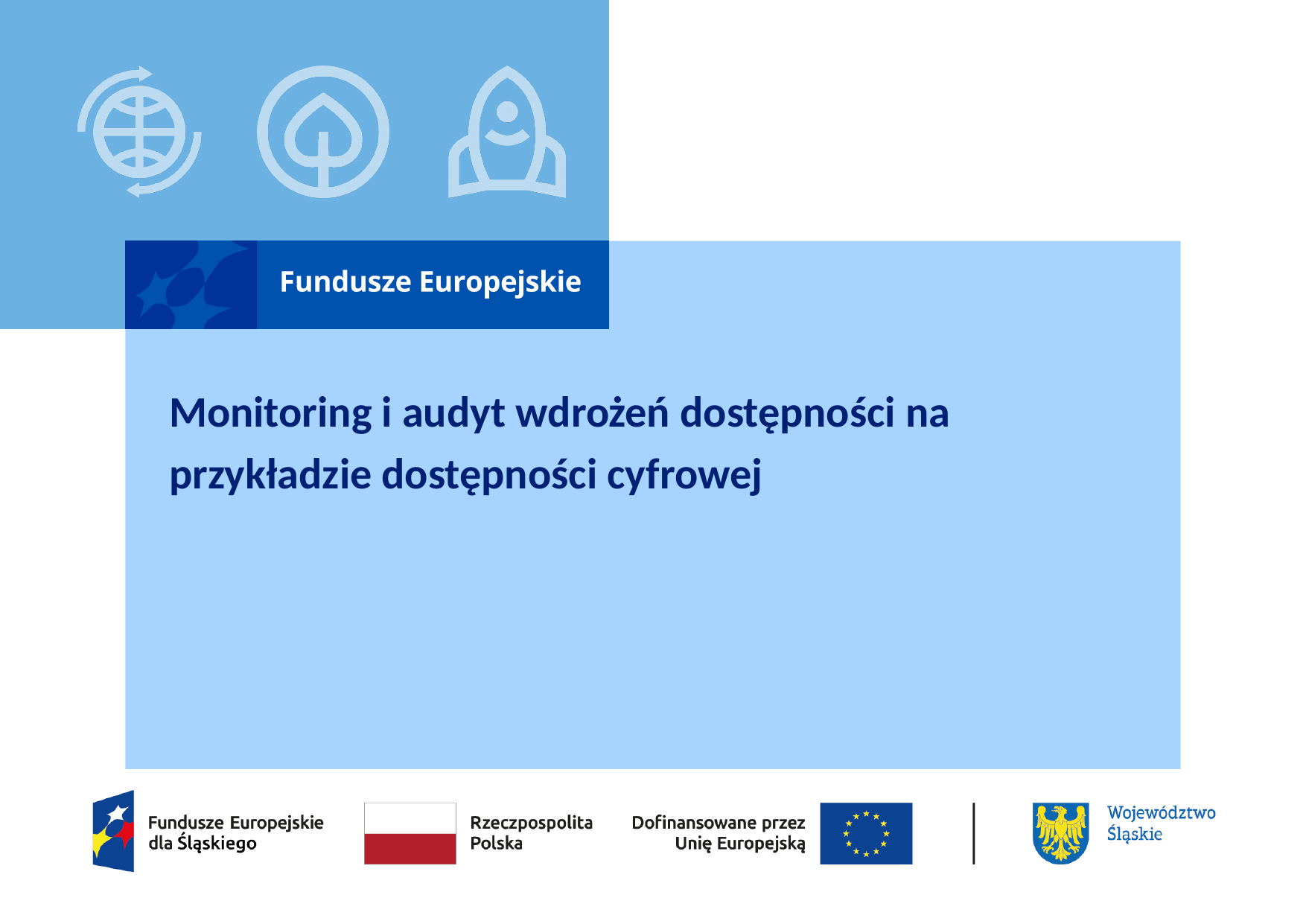

# Monitoring i audyt wdrożeń dostępności na przykładzie dostępności cyfrowej